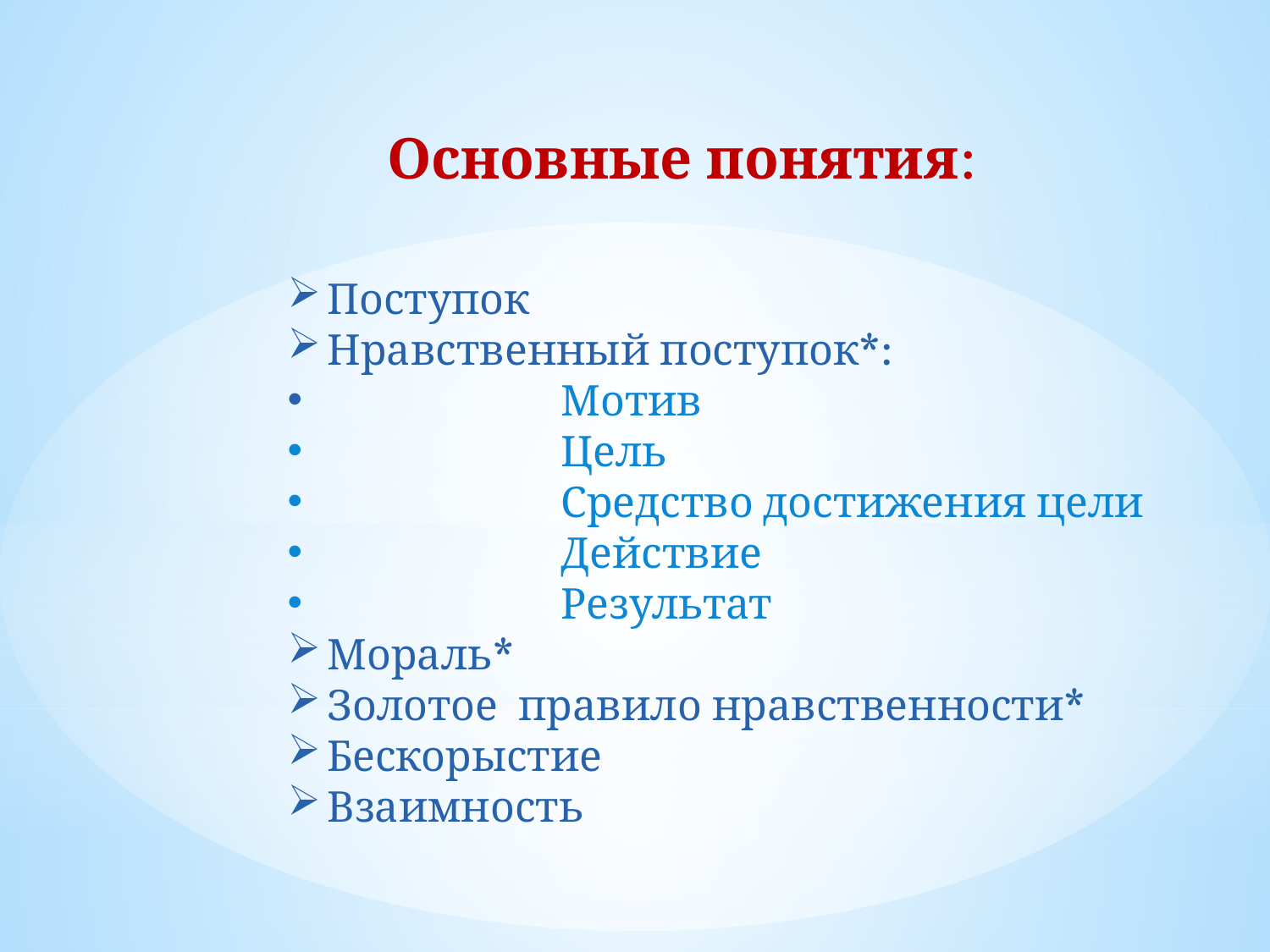

Основные понятия:
Поступок
Нравственный поступок*:
                       Мотив
                       Цель
                       Средство достижения цели
                       Действие
                       Результат
Мораль*
Золотое  правило нравственности*
Бескорыстие
Взаимность